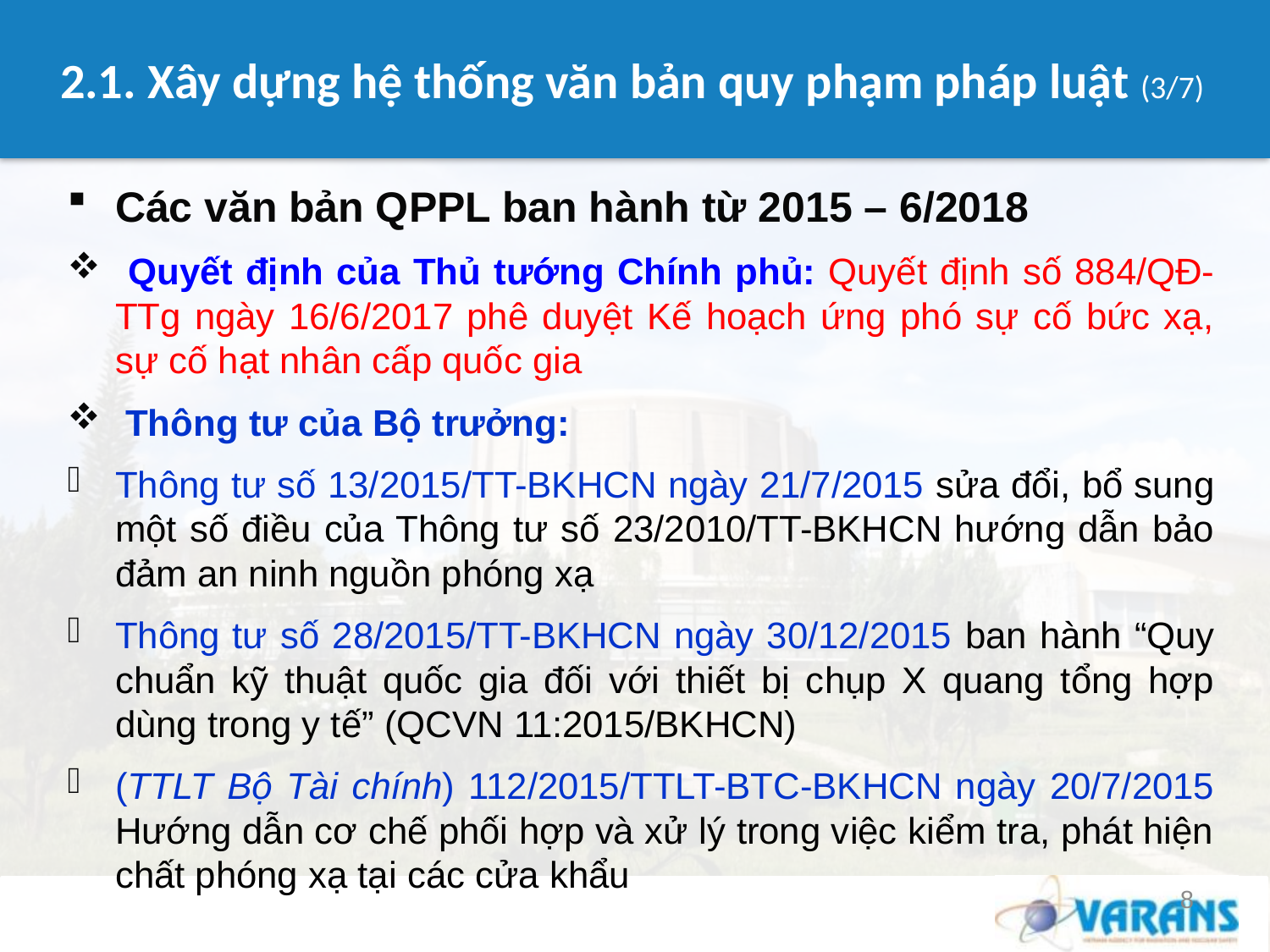

# 2.1. Xây dựng hệ thống văn bản quy phạm pháp luật (3/7)
Các văn bản QPPL ban hành từ 2015 – 6/2018
 Quyết định của Thủ tướng Chính phủ: Quyết định số 884/QĐ-TTg ngày 16/6/2017 phê duyệt Kế hoạch ứng phó sự cố bức xạ, sự cố hạt nhân cấp quốc gia
 Thông tư của Bộ trưởng:
Thông tư số 13/2015/TT-BKHCN ngày 21/7/2015 sửa đổi, bổ sung một số điều của Thông tư số 23/2010/TT-BKHCN hướng dẫn bảo đảm an ninh nguồn phóng xạ
Thông tư số 28/2015/TT-BKHCN ngày 30/12/2015 ban hành “Quy chuẩn kỹ thuật quốc gia đối với thiết bị chụp X quang tổng hợp dùng trong y tế” (QCVN 11:2015/BKHCN)
(TTLT Bộ Tài chính) 112/2015/TTLT-BTC-BKHCN ngày 20/7/2015 Hướng dẫn cơ chế phối hợp và xử lý trong việc kiểm tra, phát hiện chất phóng xạ tại các cửa khẩu

8